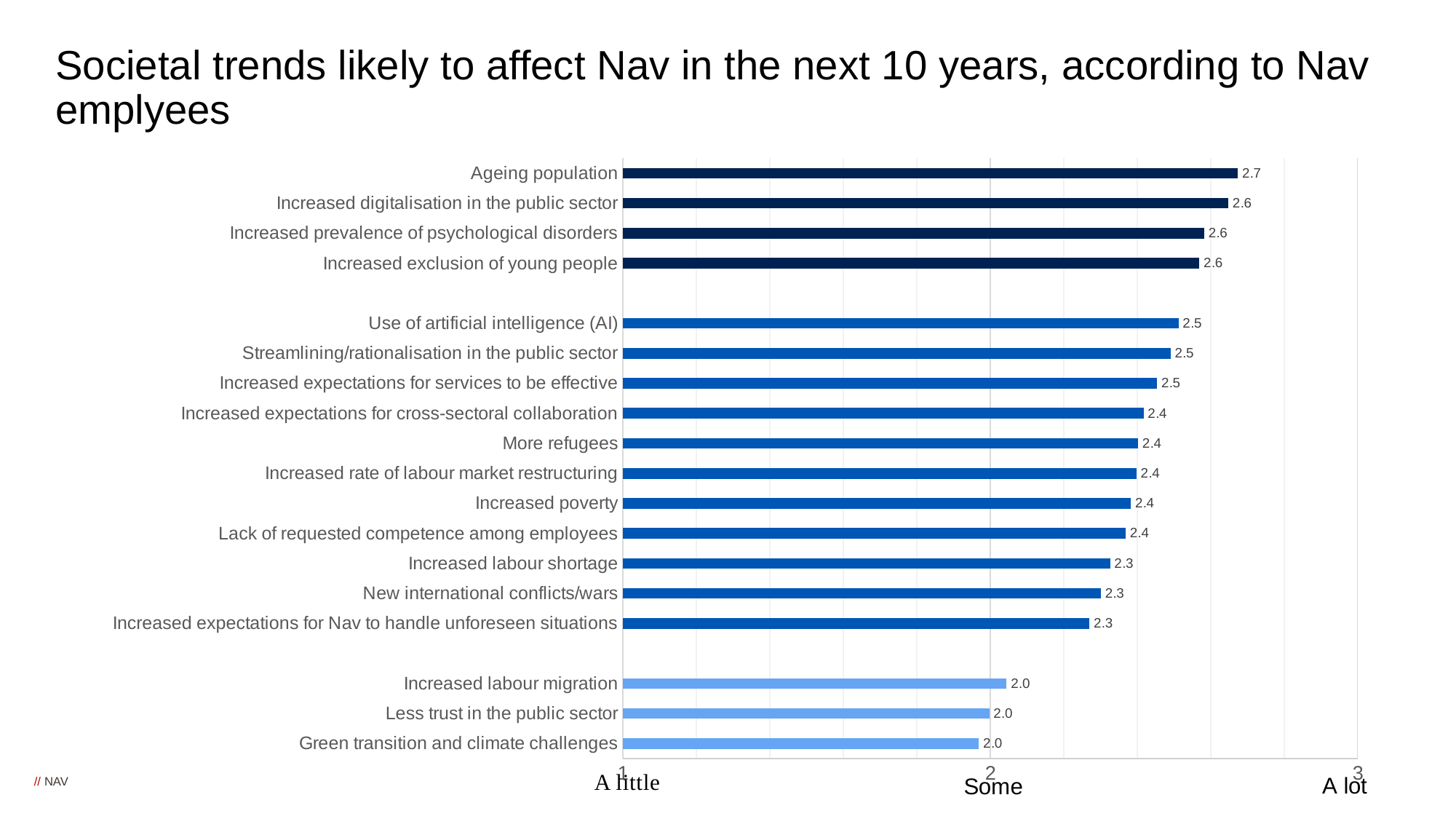

# Societal trends likely to affect Nav in the next 10 years, according to Nav emplyees

### Chart

| Category |  |
|---|---|
| Green transition and climate challenges | 1.969383 |
| Less trust in the public sector | 1.997531 |
| Increased labour migration | 2.044691 |
|  | None |
| Increased expectations for Nav to handle unforeseen situations | 2.270123 |
| New international conflicts/wars | 2.300988 |
| Increased labour shortage | 2.32642 |
| Lack of requested competence among employees | 2.368889 |
| Increased poverty | 2.382963 |
| Increased rate of labour market restructuring | 2.398025 |
| More refugees | 2.402469 |
| Increased expectations for cross-sectoral collaboration | 2.417531 |
| Increased expectations for services to be effective | 2.454321 |
| Streamlining/rationalisation in the public sector | 2.491111 |
| Use of artificial intelligence (AI) | 2.512593 |
|  | None |
| Increased exclusion of young people | 2.569383 |
| Increased prevalence of psychological disorders | 2.582469 |
| Increased digitalisation in the public sector | 2.648395 |
| Ageing population | 2.674321 |